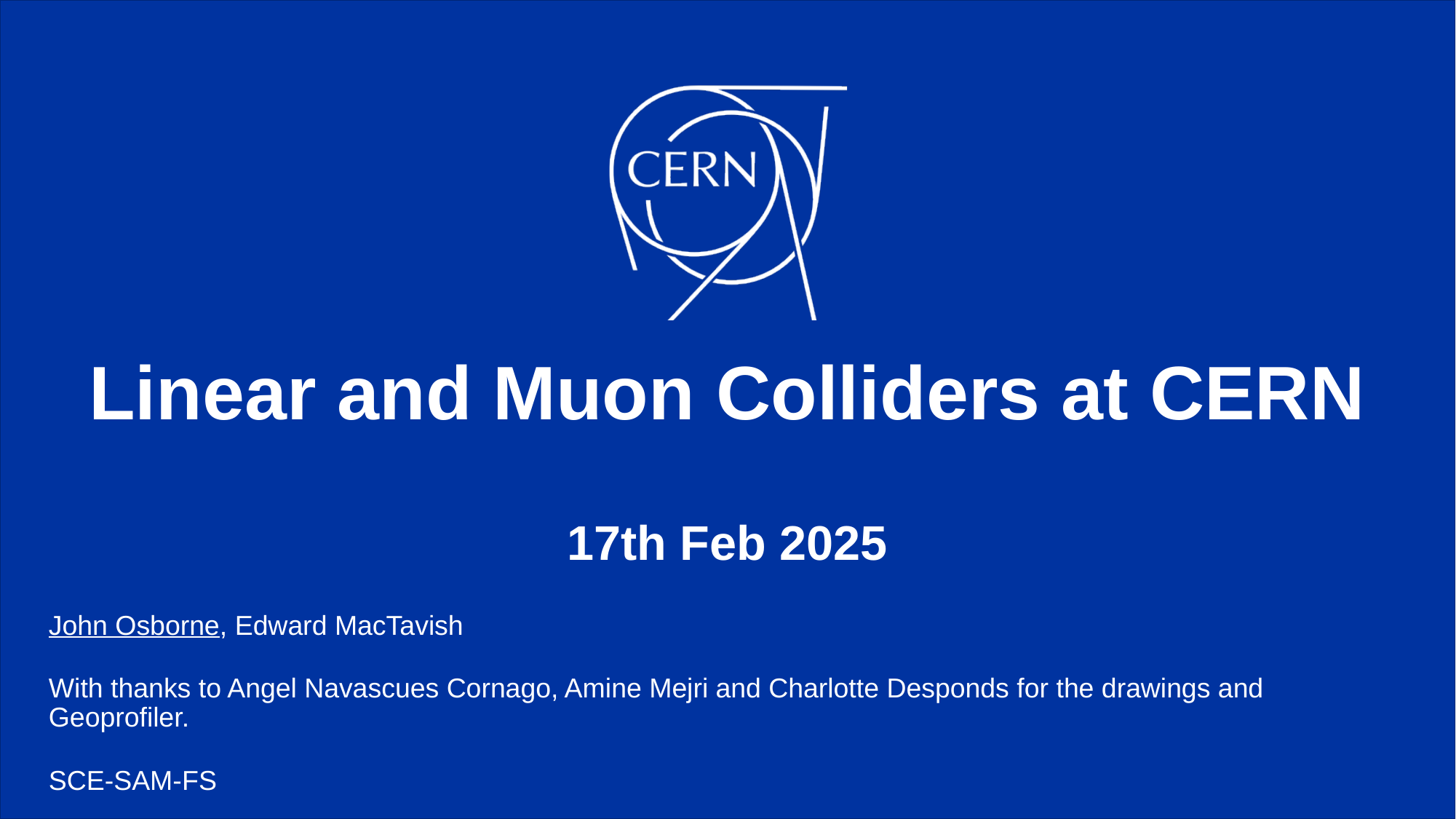

# Linear and Muon Colliders at CERN 17th Feb 2025
John Osborne, Edward MacTavish
With thanks to Angel Navascues Cornago, Amine Mejri and Charlotte Desponds for the drawings and Geoprofiler.
SCE-SAM-FS